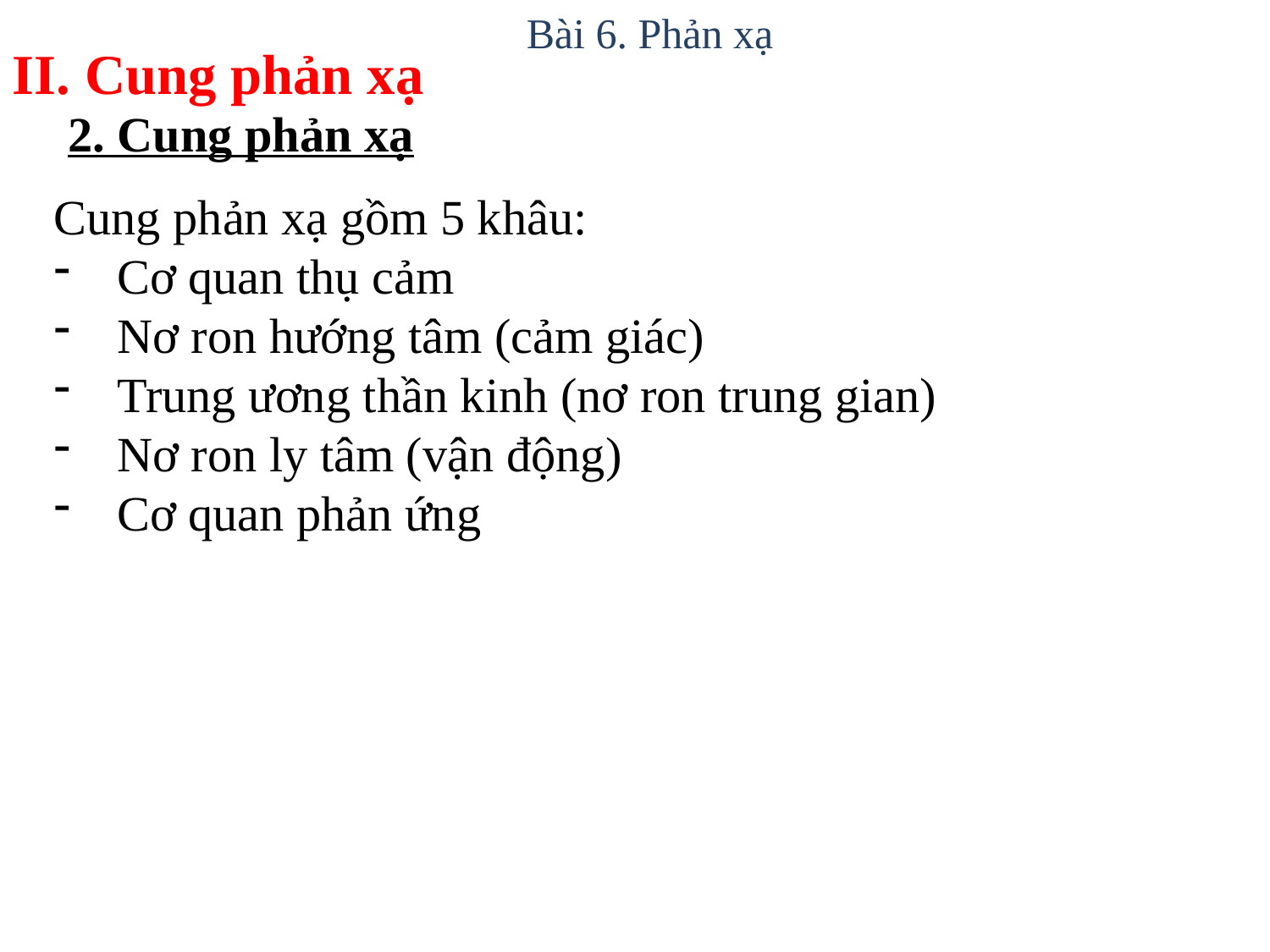

Bài 6. Phản xạ
II. Cung phản xạ
2. Cung phản xạ
Cung phản xạ gồm 5 khâu:
Cơ quan thụ cảm
Nơ ron hướng tâm (cảm giác)
Trung ương thần kinh (nơ ron trung gian)
Nơ ron ly tâm (vận động)
Cơ quan phản ứng